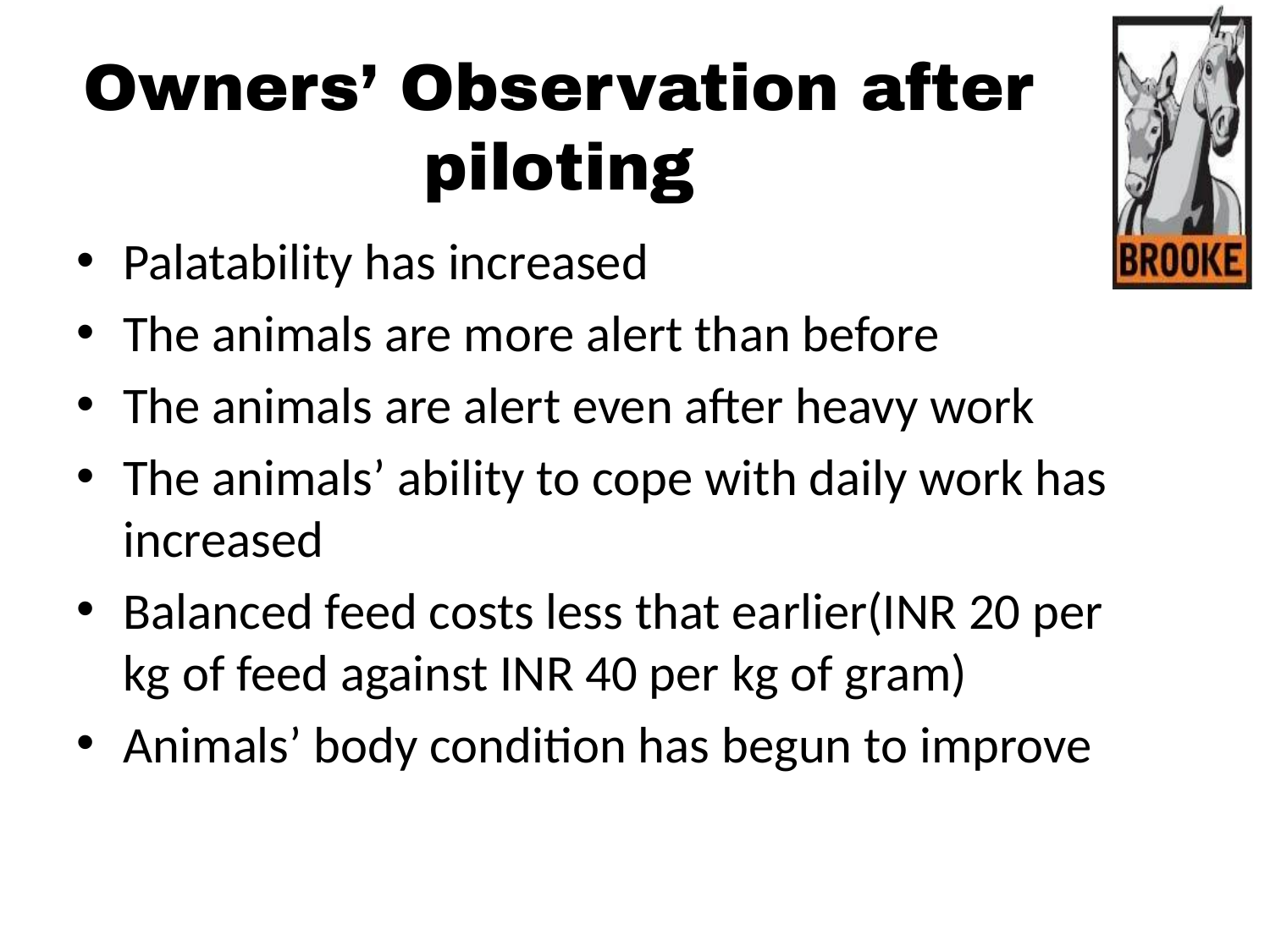

# Owners’ Observation after piloting
Palatability has increased
The animals are more alert than before
The animals are alert even after heavy work
The animals’ ability to cope with daily work has increased
Balanced feed costs less that earlier(INR 20 per kg of feed against INR 40 per kg of gram)
Animals’ body condition has begun to improve